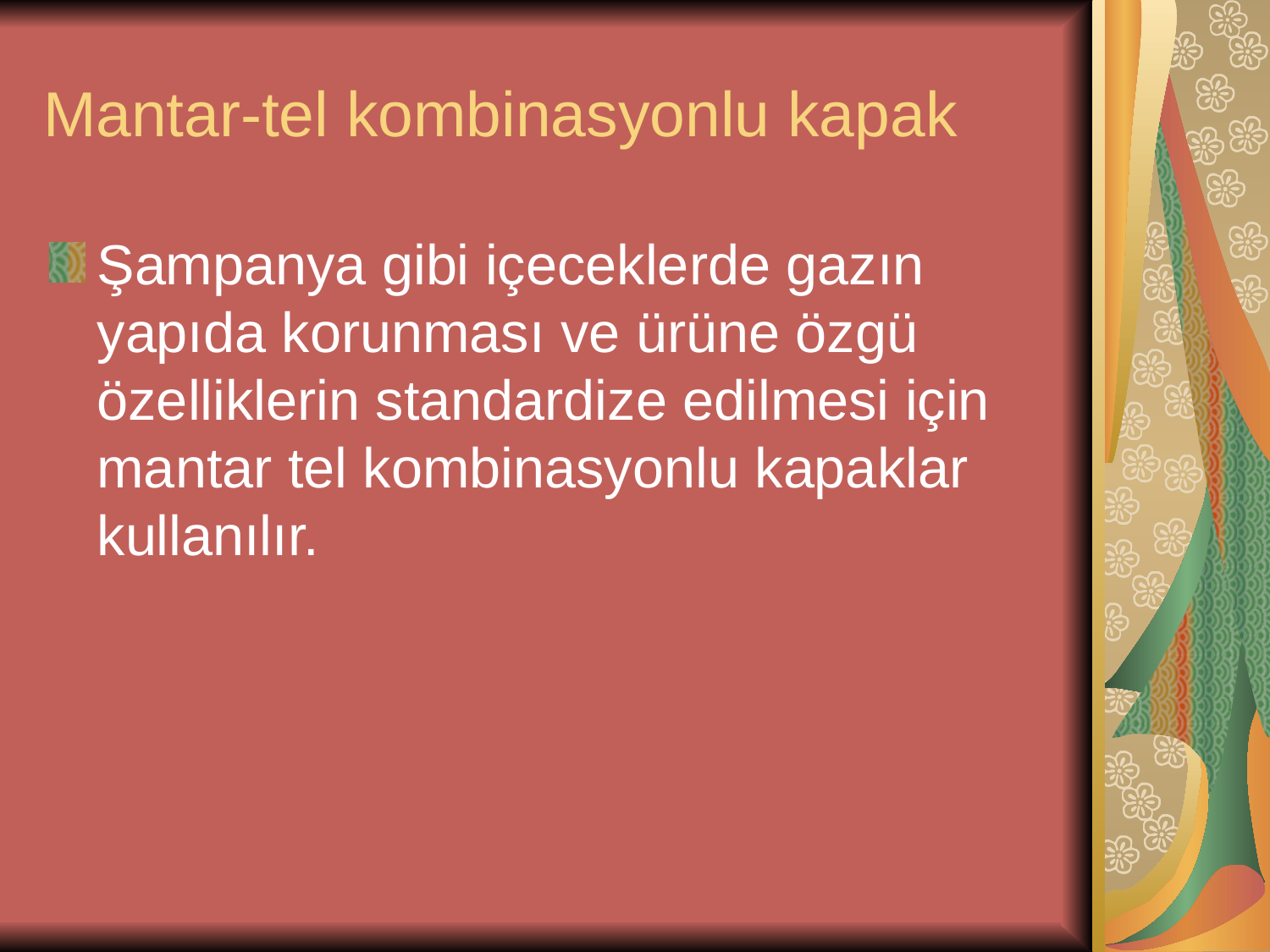

# Mantar-tel kombinasyonlu kapak
Şampanya gibi içeceklerde gazın yapıda korunması ve ürüne özgü özelliklerin standardize edilmesi için mantar tel kombinasyonlu kapaklar kullanılır.